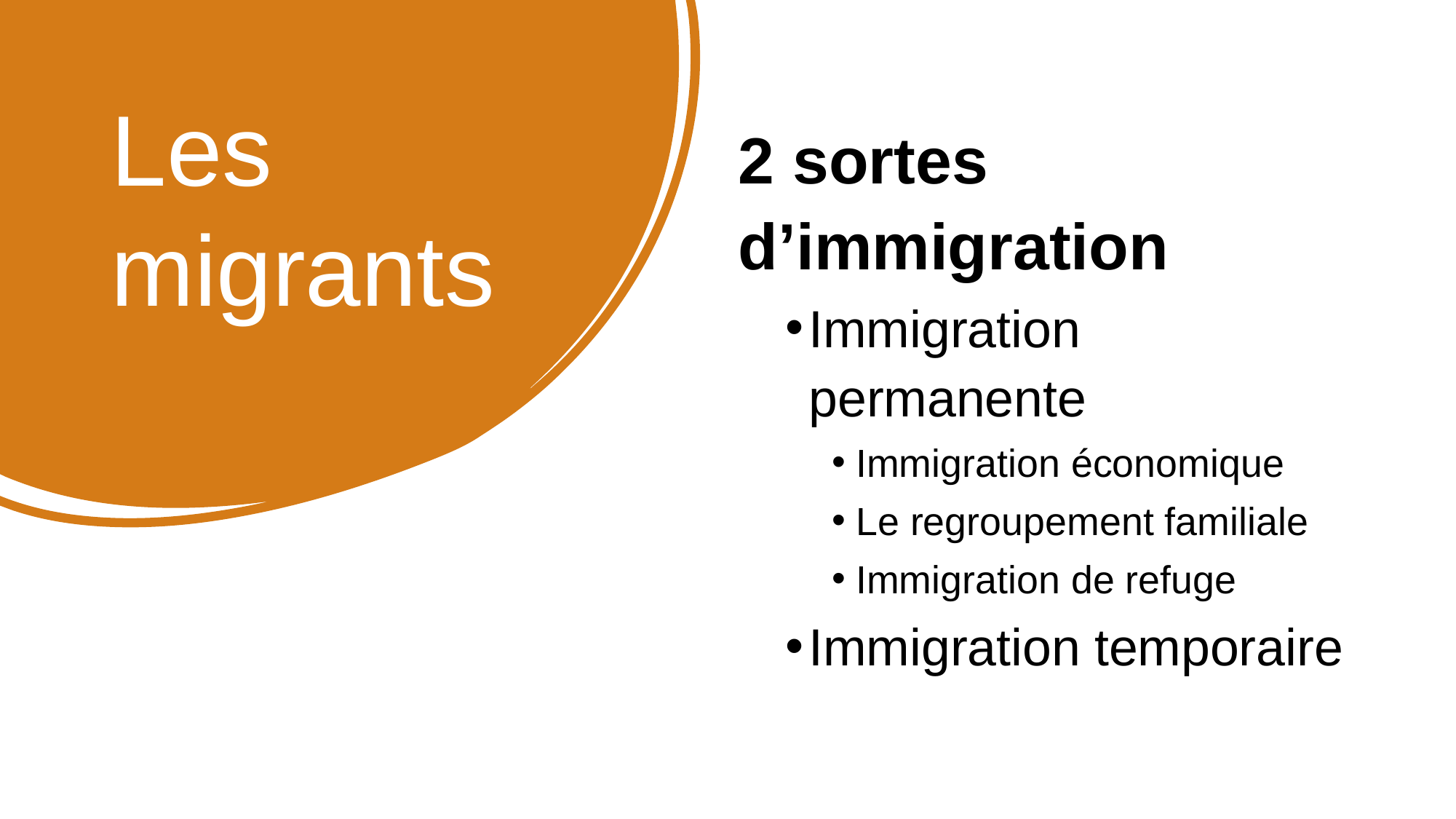

# Les migrants
2 sortes d’immigration
Immigration permanente
Immigration économique
Le regroupement familiale
Immigration de refuge
Immigration temporaire